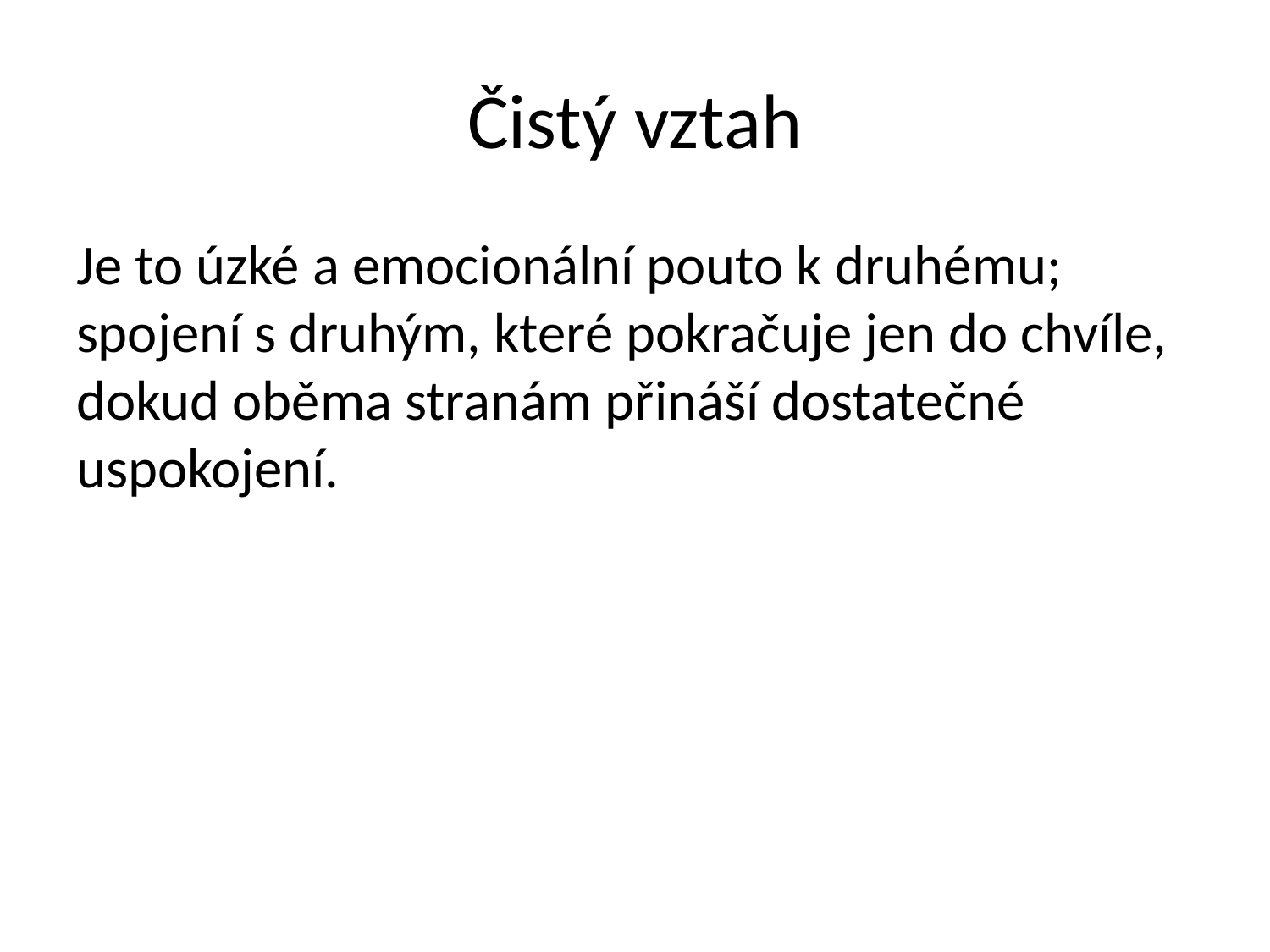

# Čistý vztah
Je to úzké a emocionální pouto k druhému; spojení s druhým, které pokračuje jen do chvíle, dokud oběma stranám přináší dostatečné uspokojení.